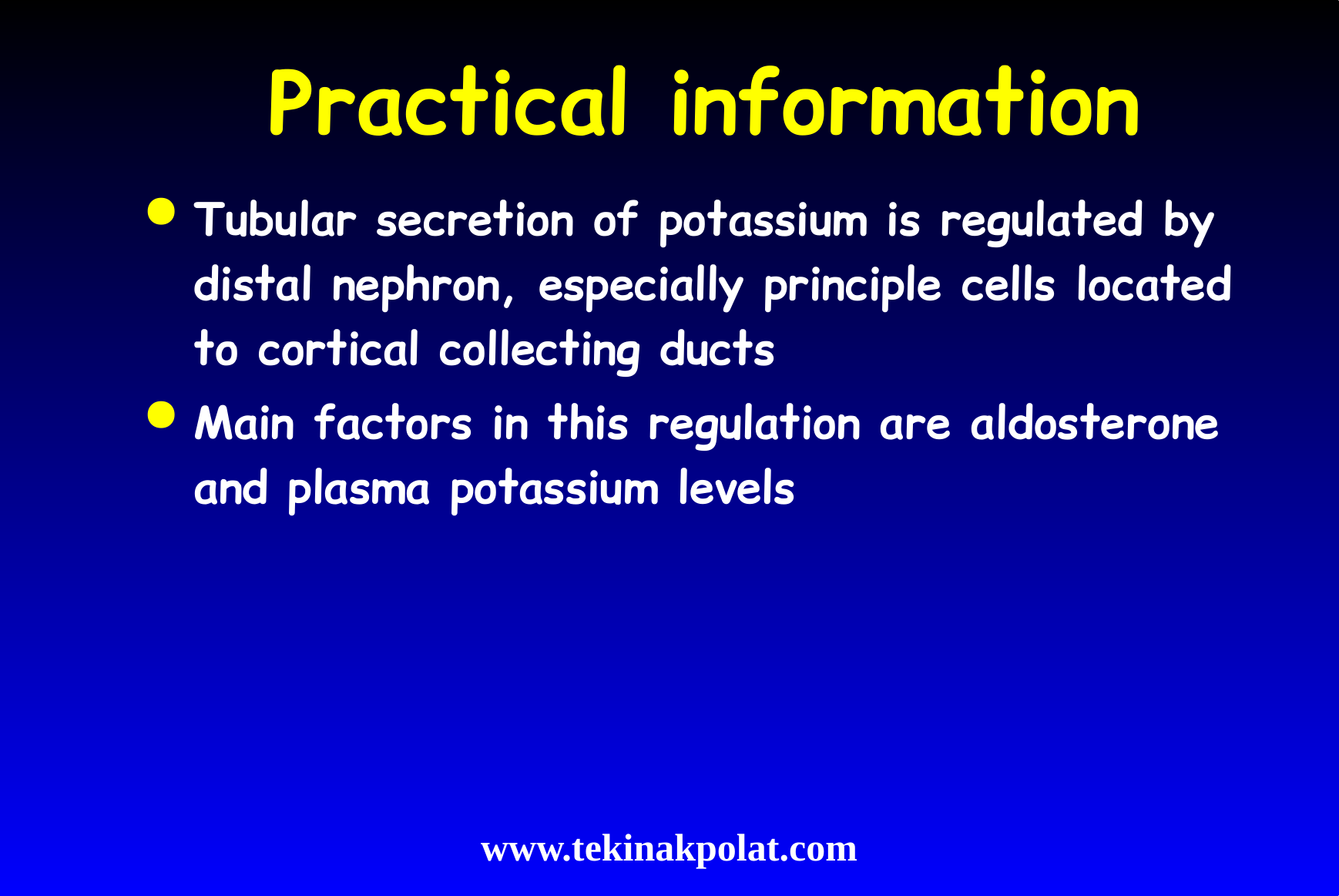

# Practical information
Tubular secretion of potassium is regulated by distal nephron, especially principle cells located to cortical collecting ducts
Main factors in this regulation are aldosterone and plasma potassium levels
www.tekinakpolat.com